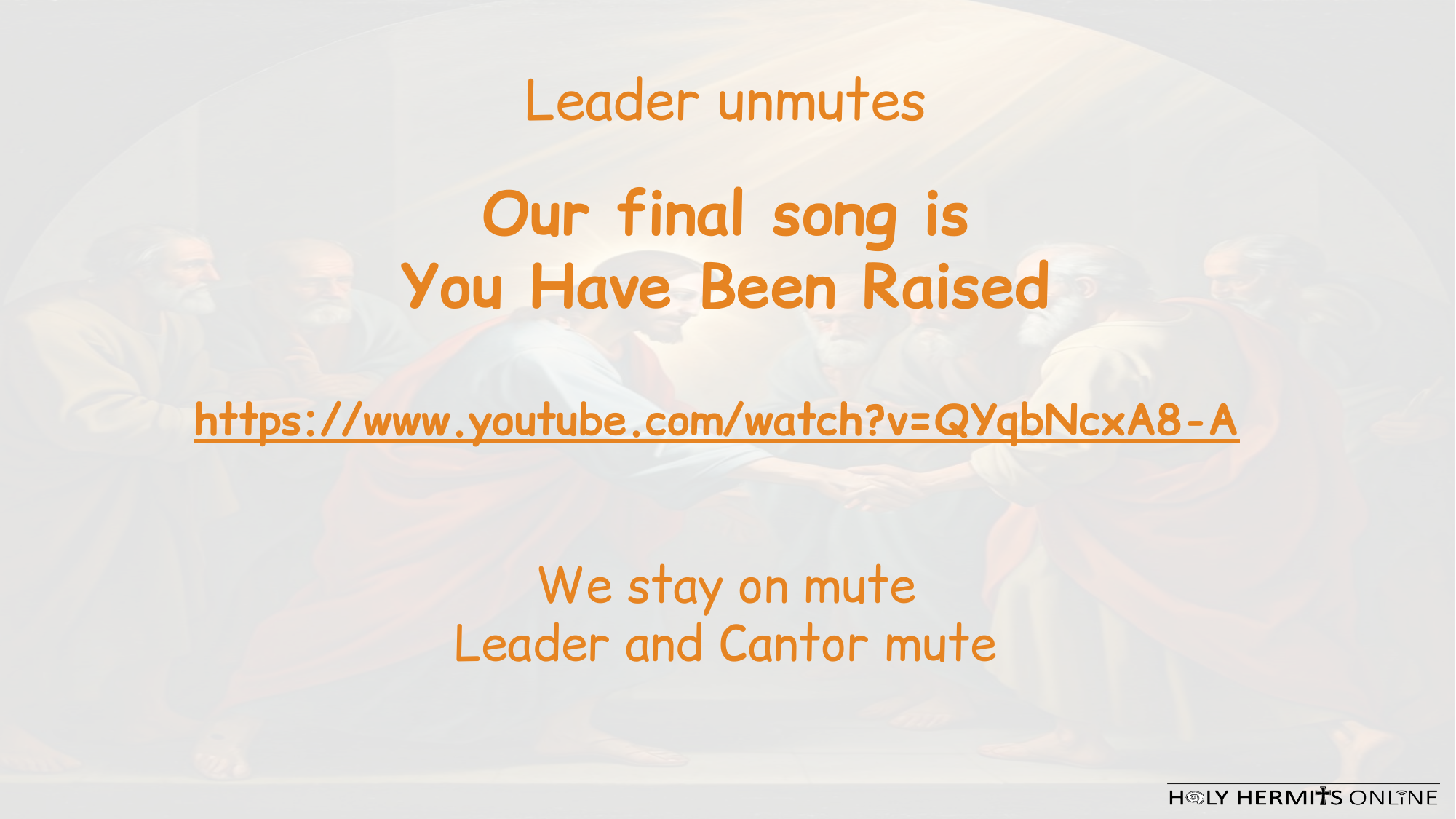

Leader unmutes

Our final song is
You Have Been Raised

https://www.youtube.com/watch?v=QYqbNcxA8-A

​We stay on mute
Leader and Cantor mute